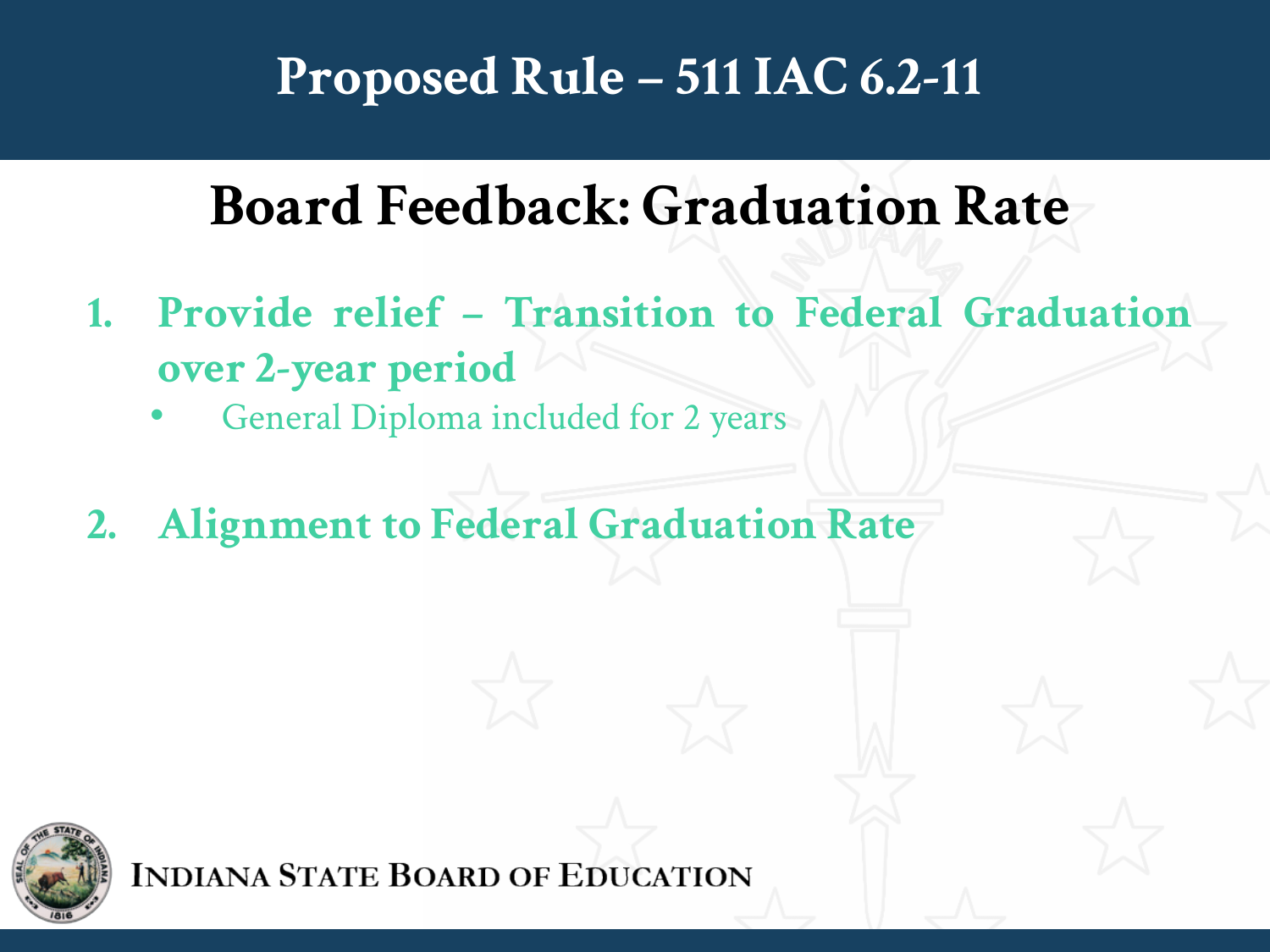

Proposed Rule – 511 IAC 6.2-11
Board Feedback: Graduation Rate

Provide relief – Transition to Federal Graduation over 2-year period
General Diploma included for 2 years

Alignment to Federal Graduation Rate